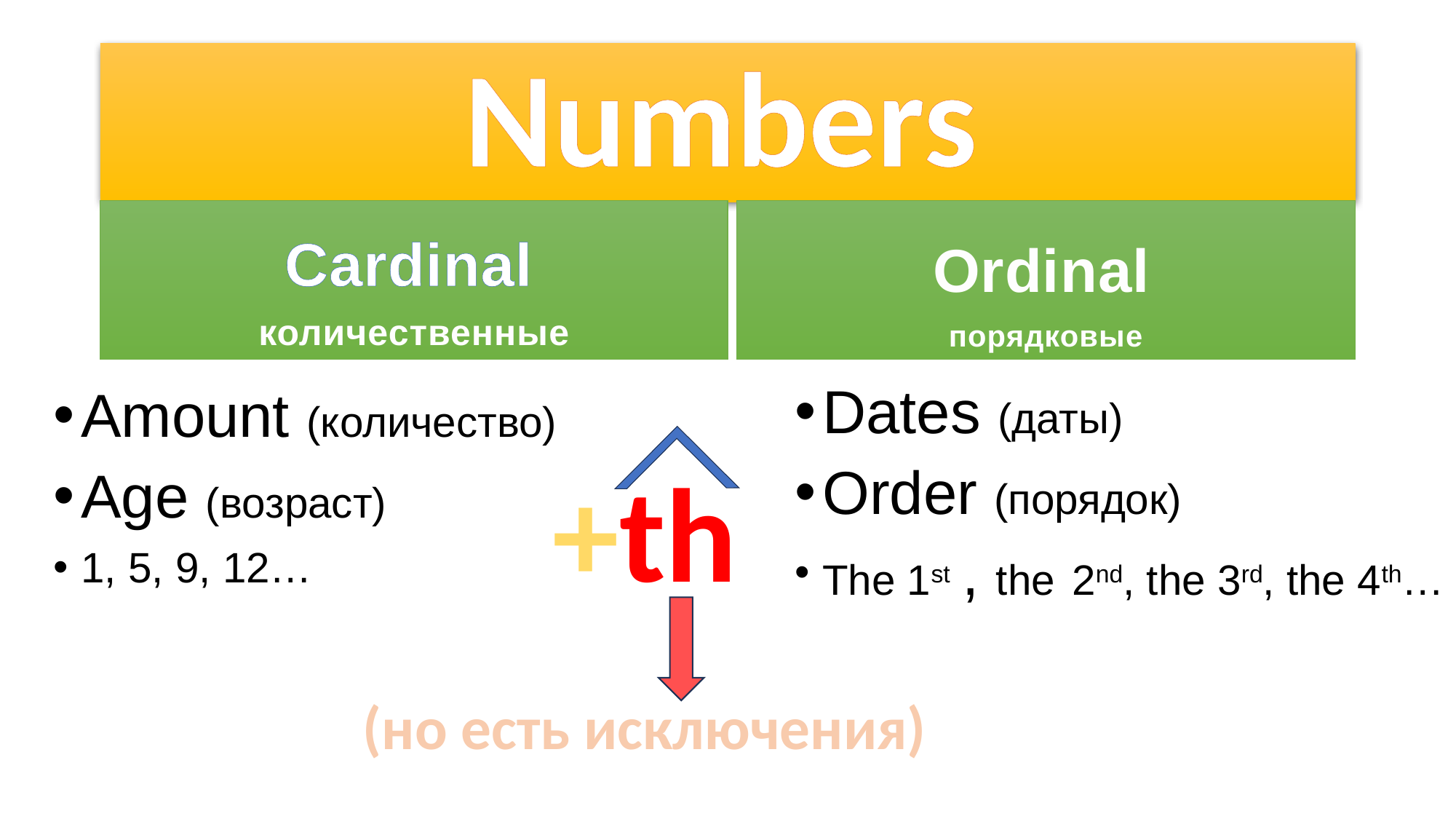

# Numbers
Cardinal
количественные
Ordinal
порядковые
Dates (даты)
Order (порядок)
The 1st , the 2nd, the 3rd, the 4th…
Amount (количество)
Age (возраст)
1, 5, 9, 12…
+th

(но есть исключения)